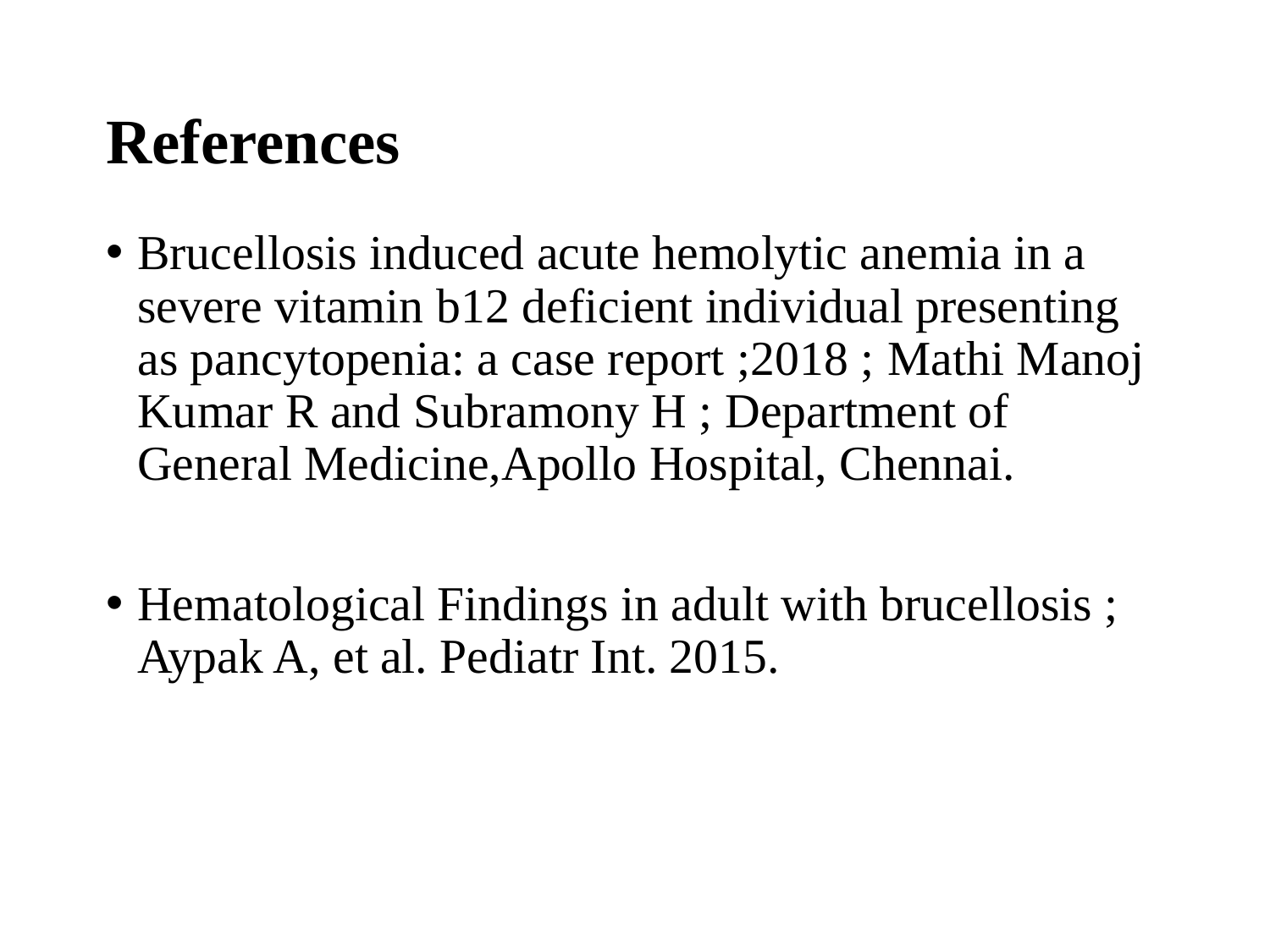

# References
Brucellosis induced acute hemolytic anemia in a severe vitamin b12 deficient individual presenting as pancytopenia: a case report ;2018 ; Mathi Manoj Kumar R and Subramony H ; Department of General Medicine,Apollo Hospital, Chennai.

Hematological Findings in adult with brucellosis ; Aypak A, et al. Pediatr Int. 2015.